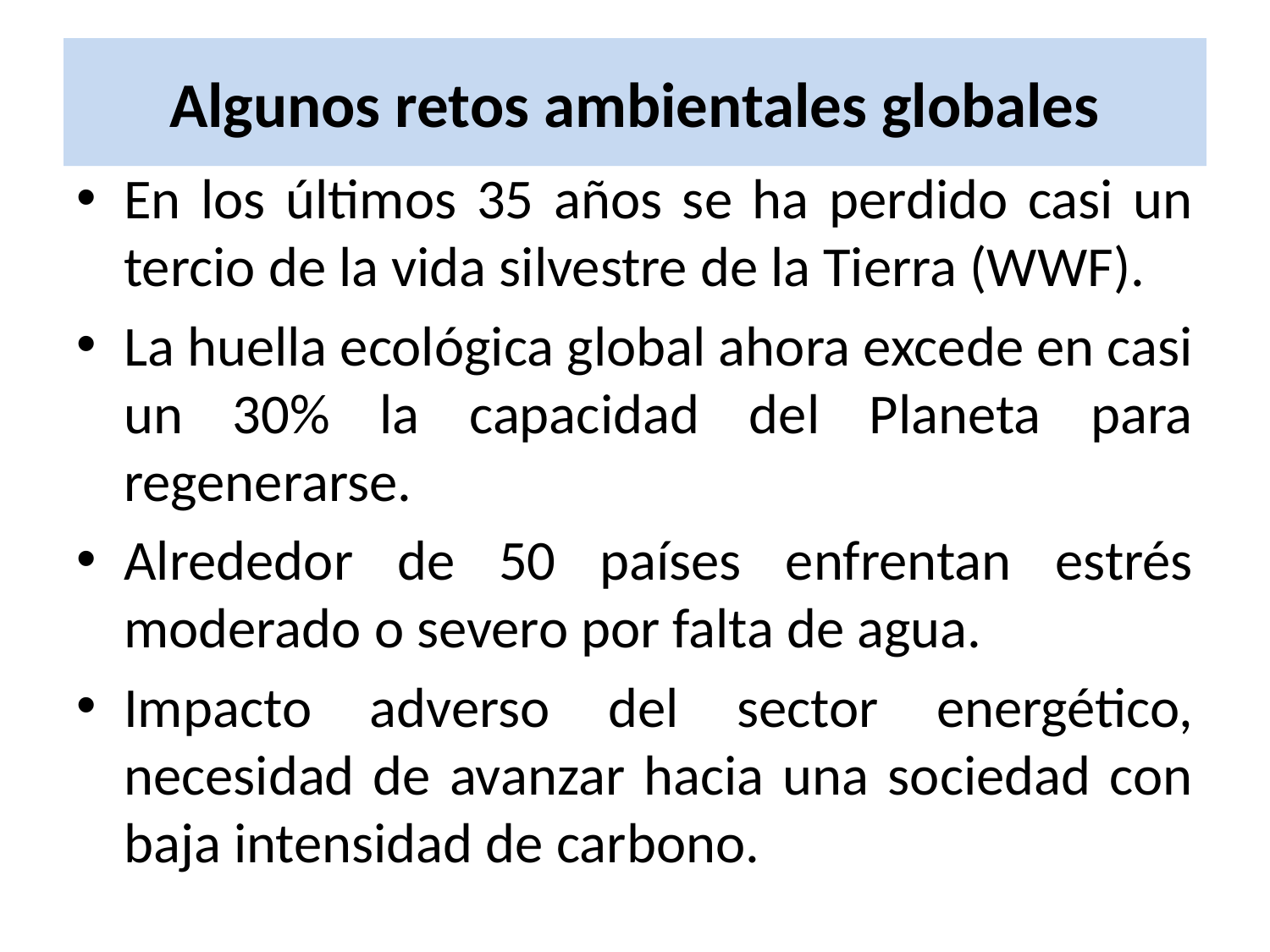

# Algunos retos ambientales globales
En los últimos 35 años se ha perdido casi un tercio de la vida silvestre de la Tierra (WWF).
La huella ecológica global ahora excede en casi un 30% la capacidad del Planeta para regenerarse.
Alrededor de 50 países enfrentan estrés moderado o severo por falta de agua.
Impacto adverso del sector energético, necesidad de avanzar hacia una sociedad con baja intensidad de carbono.